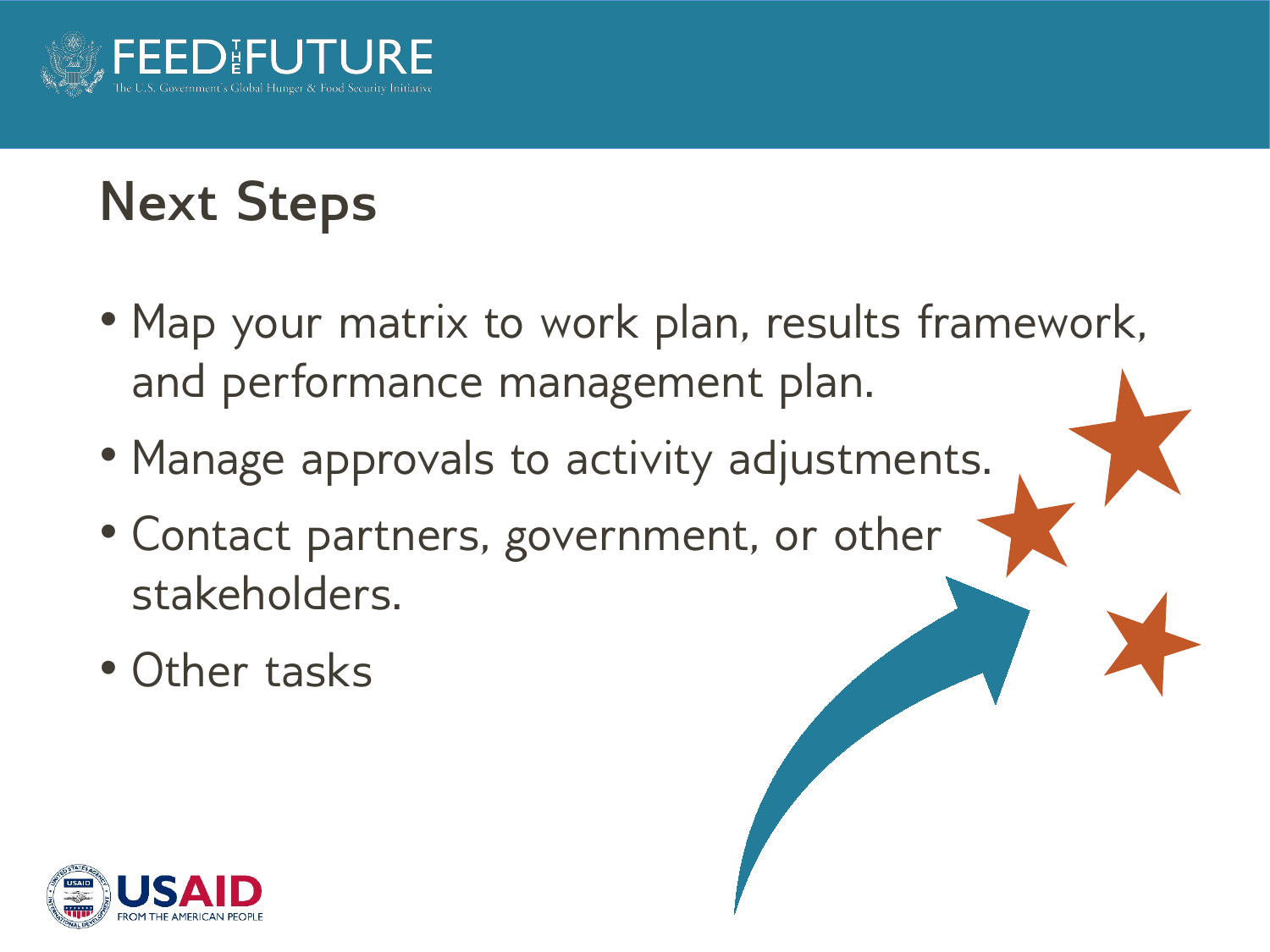

# Next Steps
Map your matrix to work plan, results framework, and performance management plan.
Manage approvals to activity adjustments.
Contact partners, government, or other
stakeholders.
Other tasks